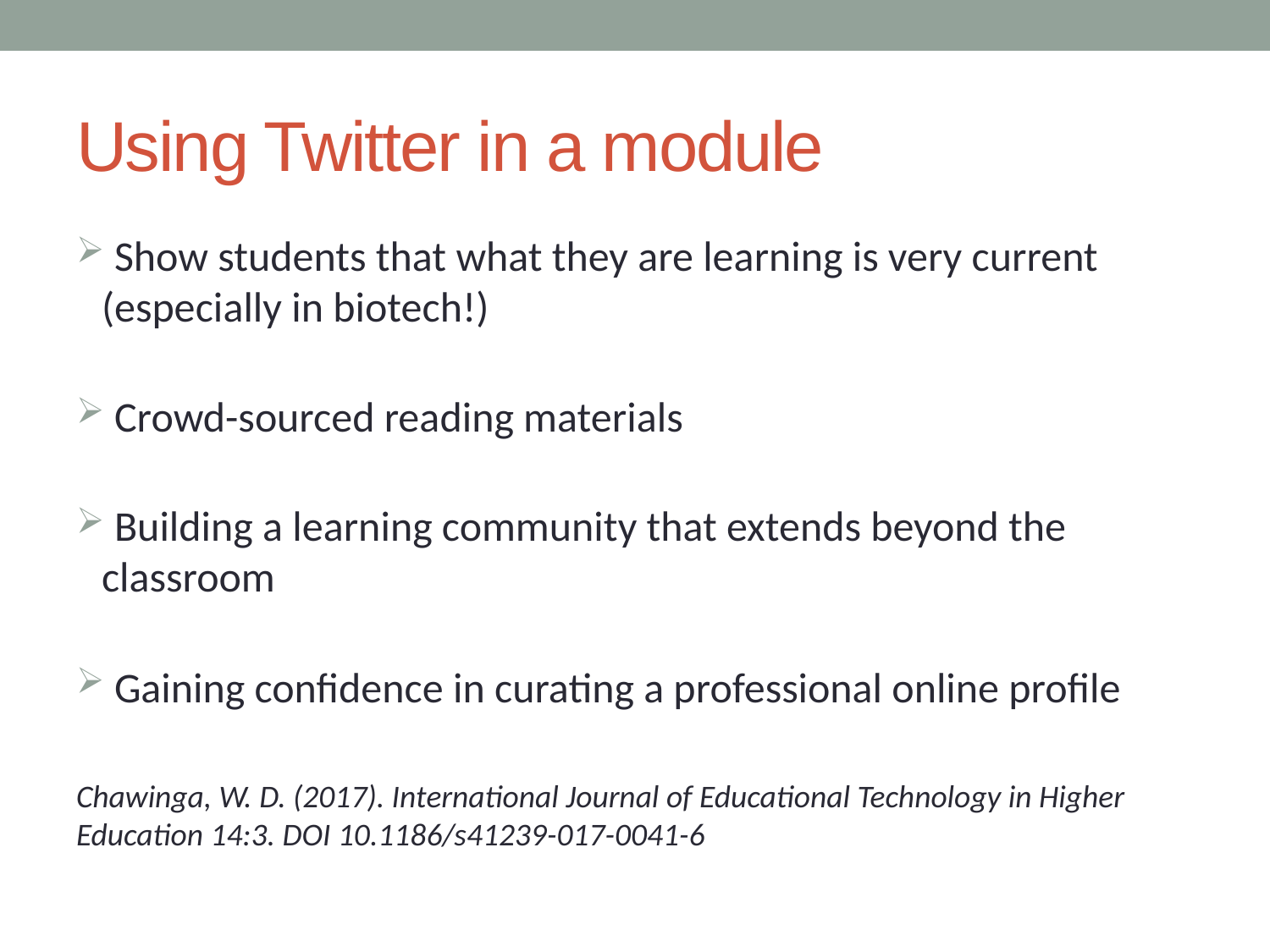

# Using Twitter in a module
 Show students that what they are learning is very current (especially in biotech!)
 Crowd-sourced reading materials
 Building a learning community that extends beyond the classroom
 Gaining confidence in curating a professional online profile

Chawinga, W. D. (2017). International Journal of Educational Technology in Higher Education 14:3. DOI 10.1186/s41239-017-0041-6